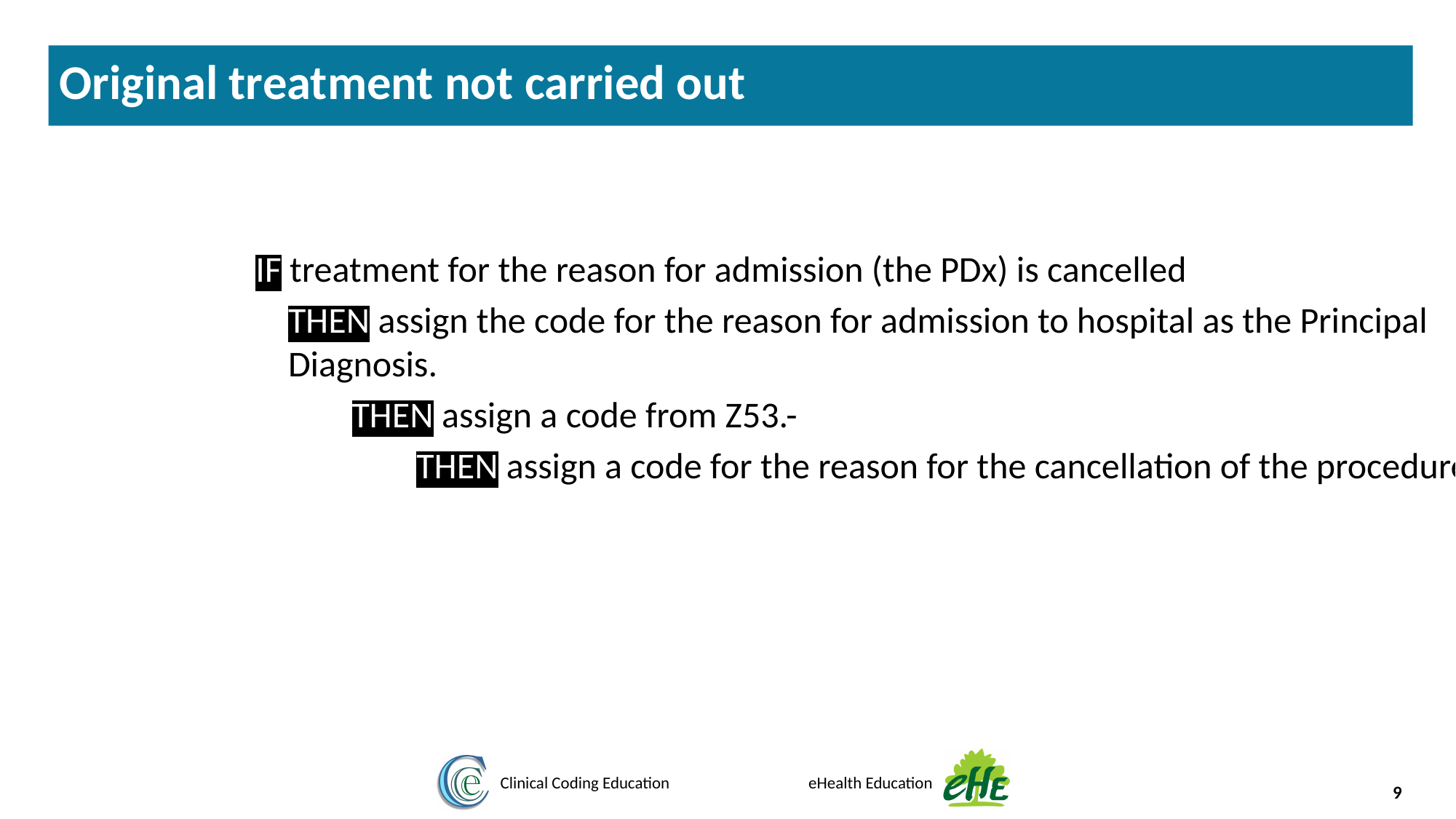

Original treatment not carried out
IF treatment for the reason for admission (the PDx) is cancelled
THEN assign the code for the reason for admission to hospital as the Principal Diagnosis.
THEN assign a code from Z53.-
THEN assign a code for the reason for the cancellation of the procedure.

9